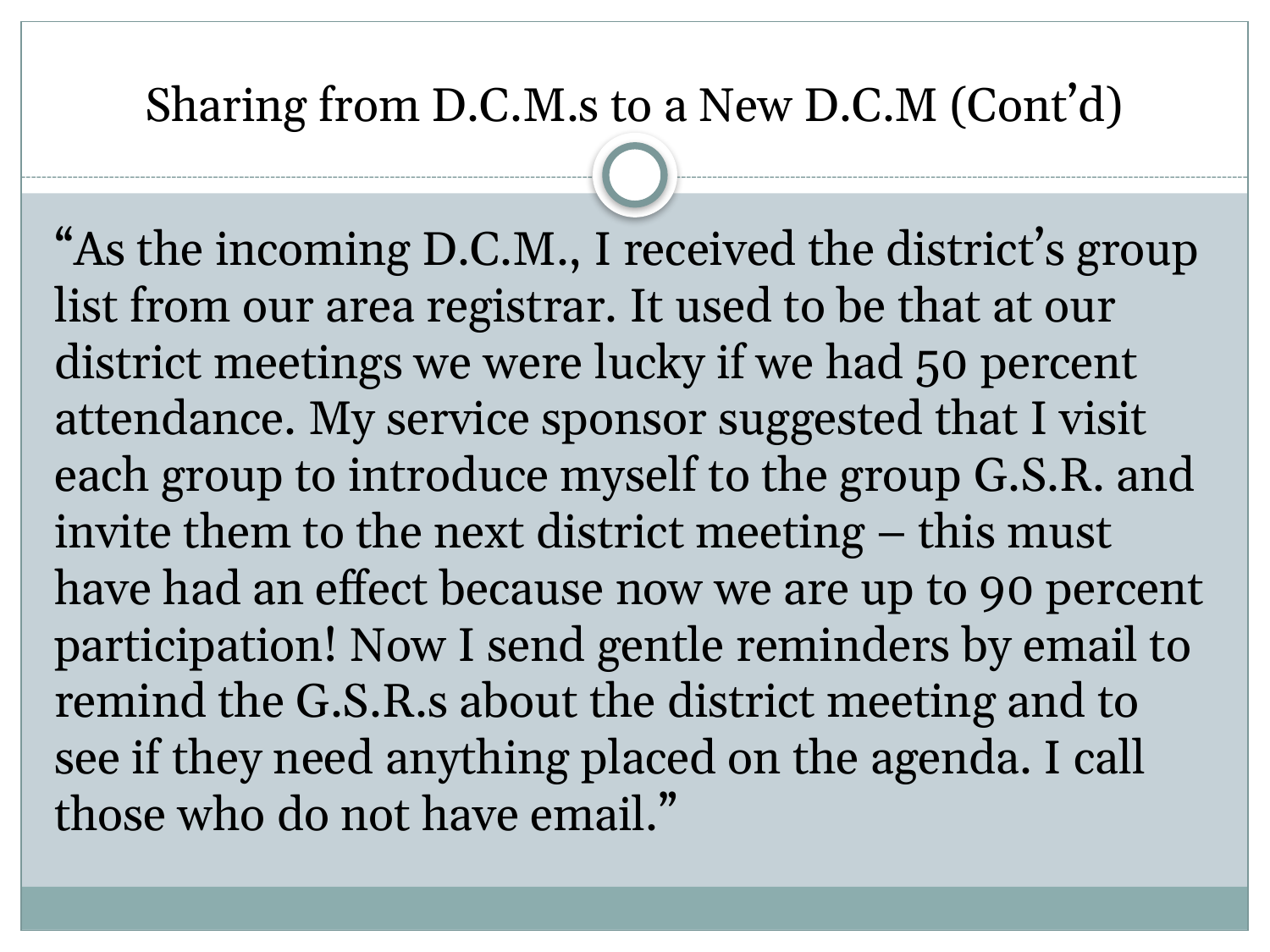

# Sharing from D.C.M.s to a New D.C.M (Cont’d)
“As the incoming D.C.M., I received the district’s group list from our area registrar. It used to be that at our district meetings we were lucky if we had 50 percent attendance. My service sponsor suggested that I visit each group to introduce myself to the group G.S.R. and invite them to the next district meeting – this must have had an effect because now we are up to 90 percent participation! Now I send gentle reminders by email to remind the G.S.R.s about the district meeting and to see if they need anything placed on the agenda. I call those who do not have email.”